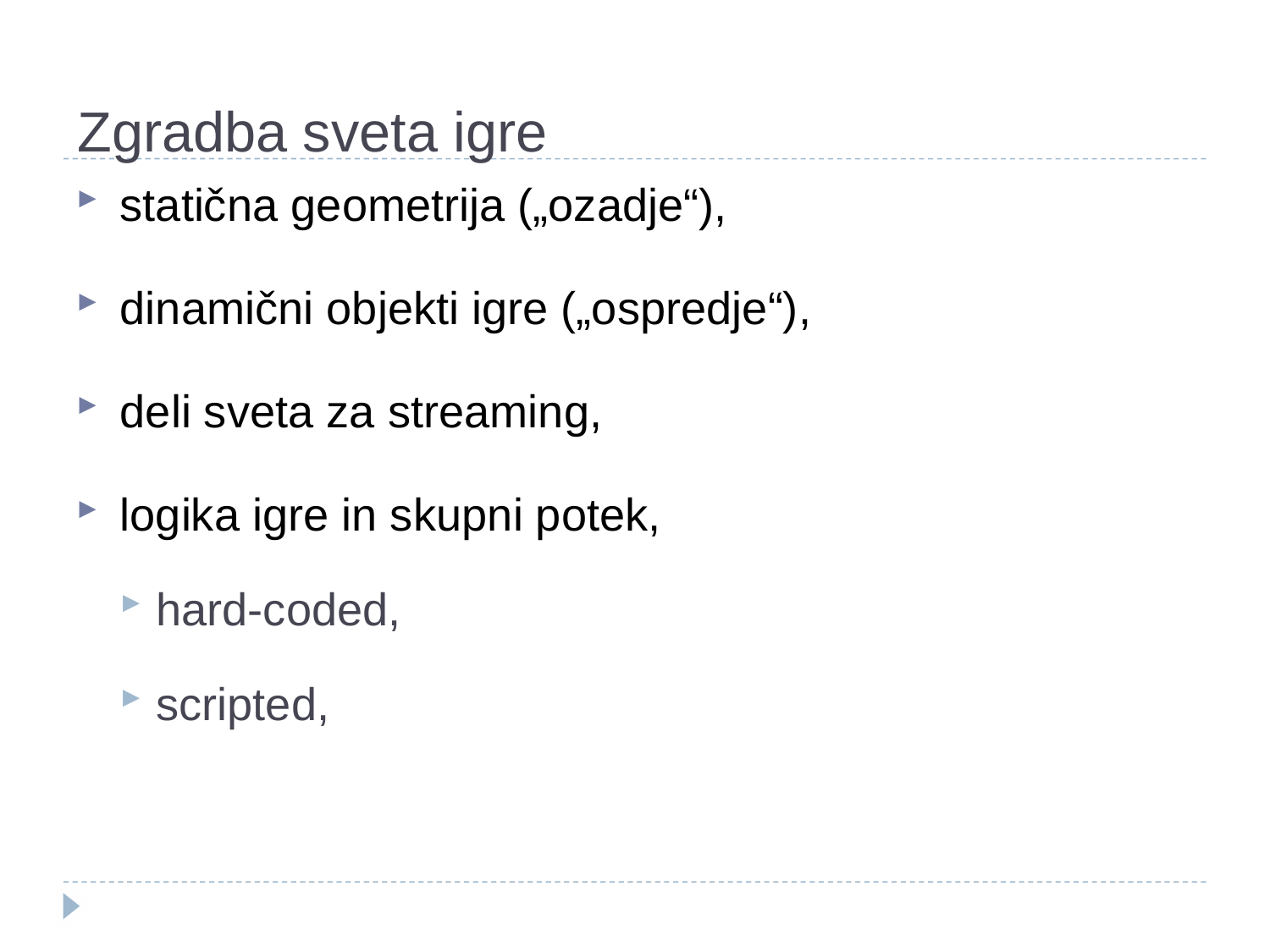

# Zgradba sveta igre
statična geometrija („ozadje“),
dinamični objekti igre („ospredje“),
deli sveta za streaming,
logika igre in skupni potek,
hard-coded,
scripted,